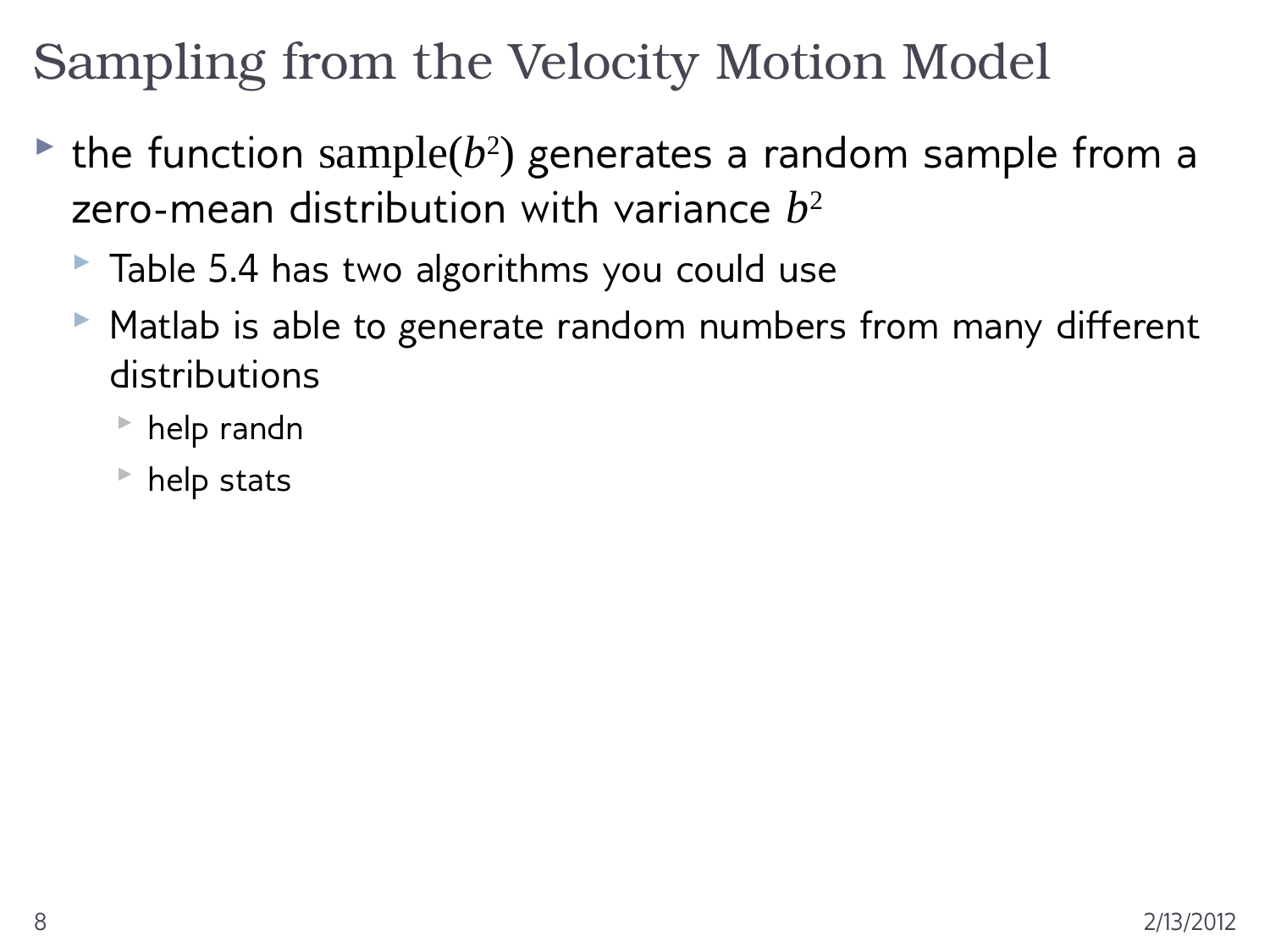

# Sampling from the Velocity Motion Model
the function sample(b2) generates a random sample from a zero-mean distribution with variance b2
Table 5.4 has two algorithms you could use
Matlab is able to generate random numbers from many different distributions
help randn
help stats
8

2/13/2012